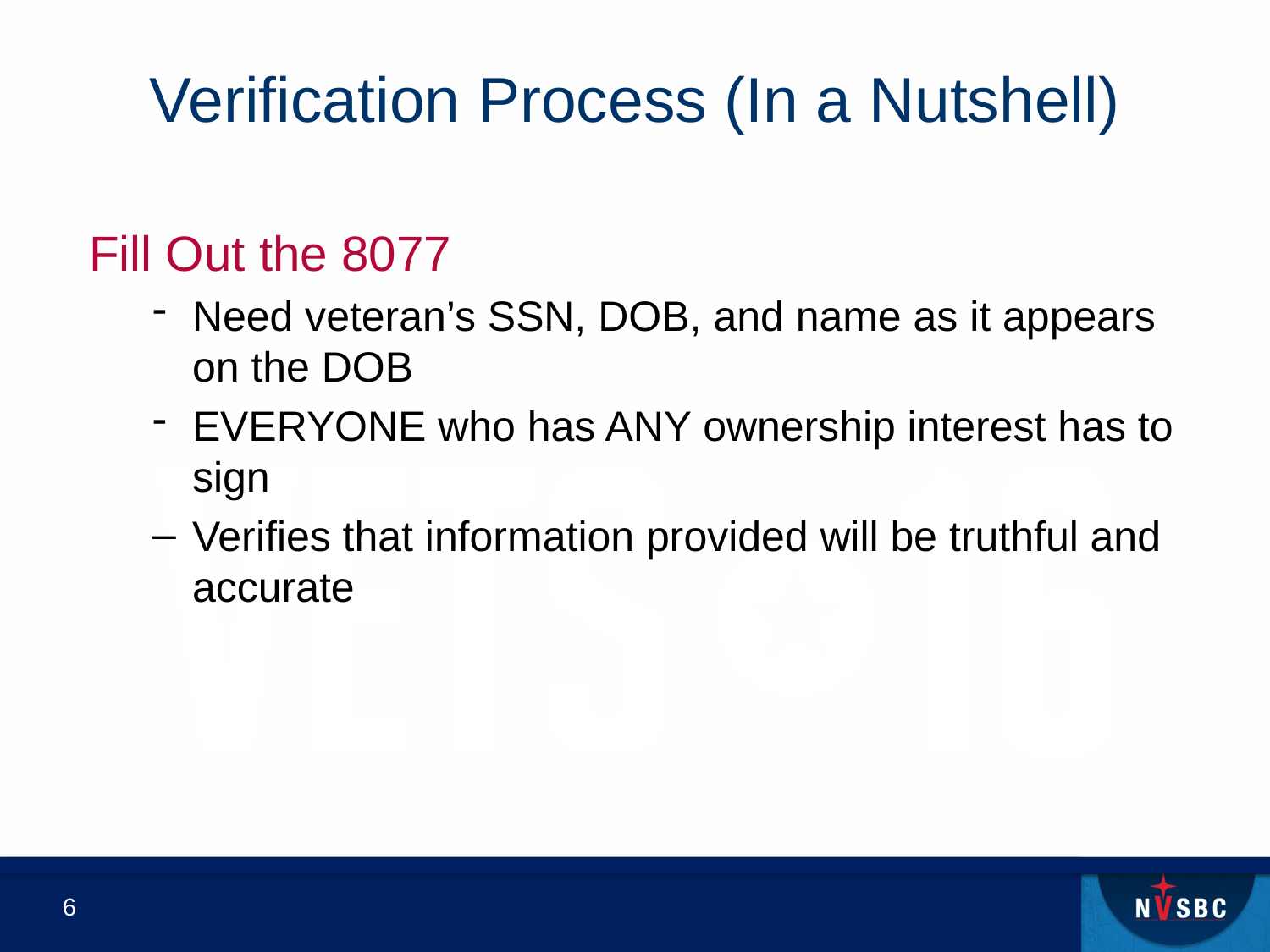

# Verification Process (In a Nutshell)
Fill Out the 8077
Need veteran’s SSN, DOB, and name as it appears on the DOB
EVERYONE who has ANY ownership interest has to sign
Verifies that information provided will be truthful and accurate

6